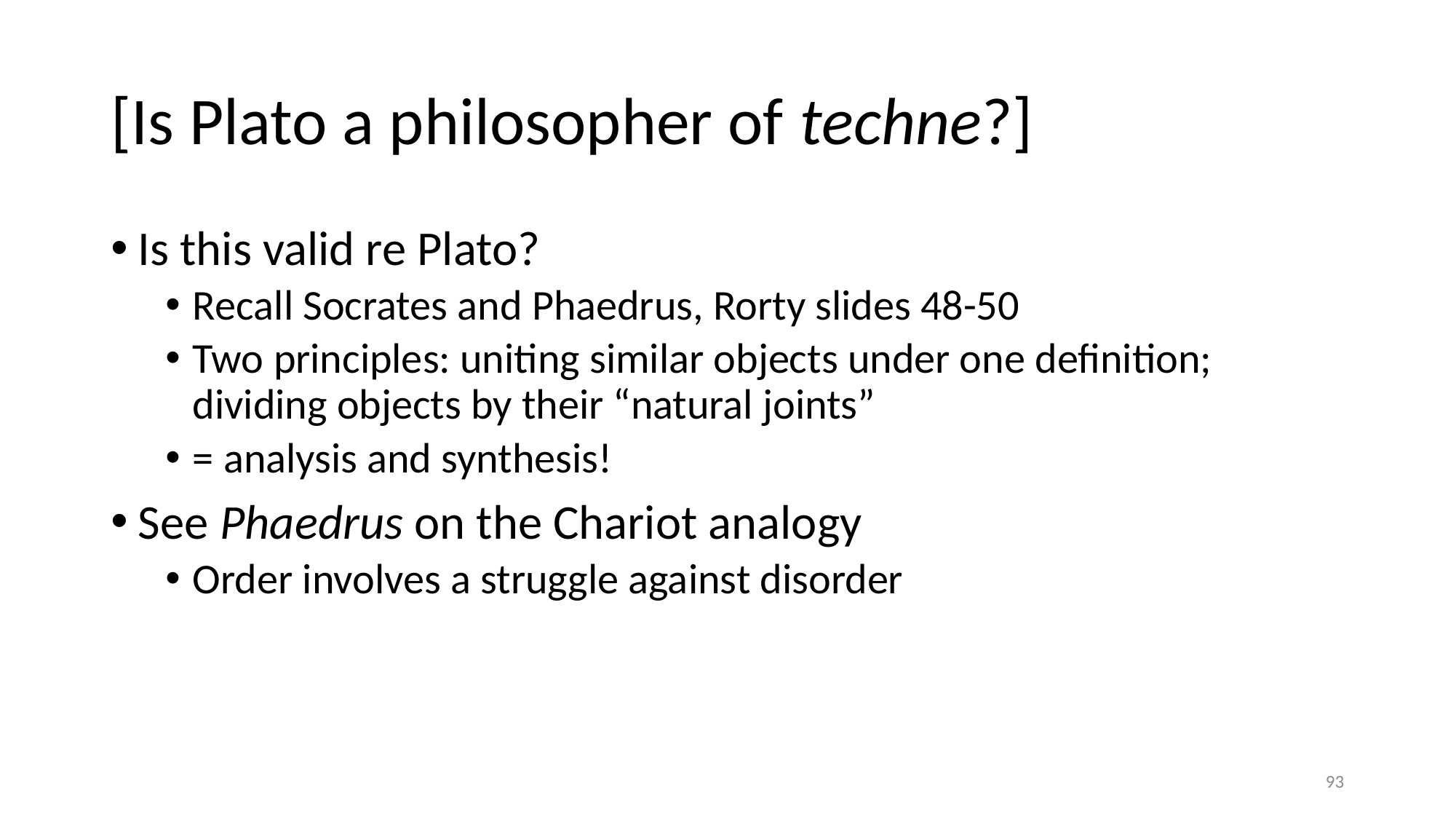

# [Is Plato a philosopher of techne?]
Is this valid re Plato?
Recall Socrates and Phaedrus, Rorty slides 48-50
Two principles: uniting similar objects under one definition; dividing objects by their “natural joints”
= analysis and synthesis!
See Phaedrus on the Chariot analogy
Order involves a struggle against disorder

93